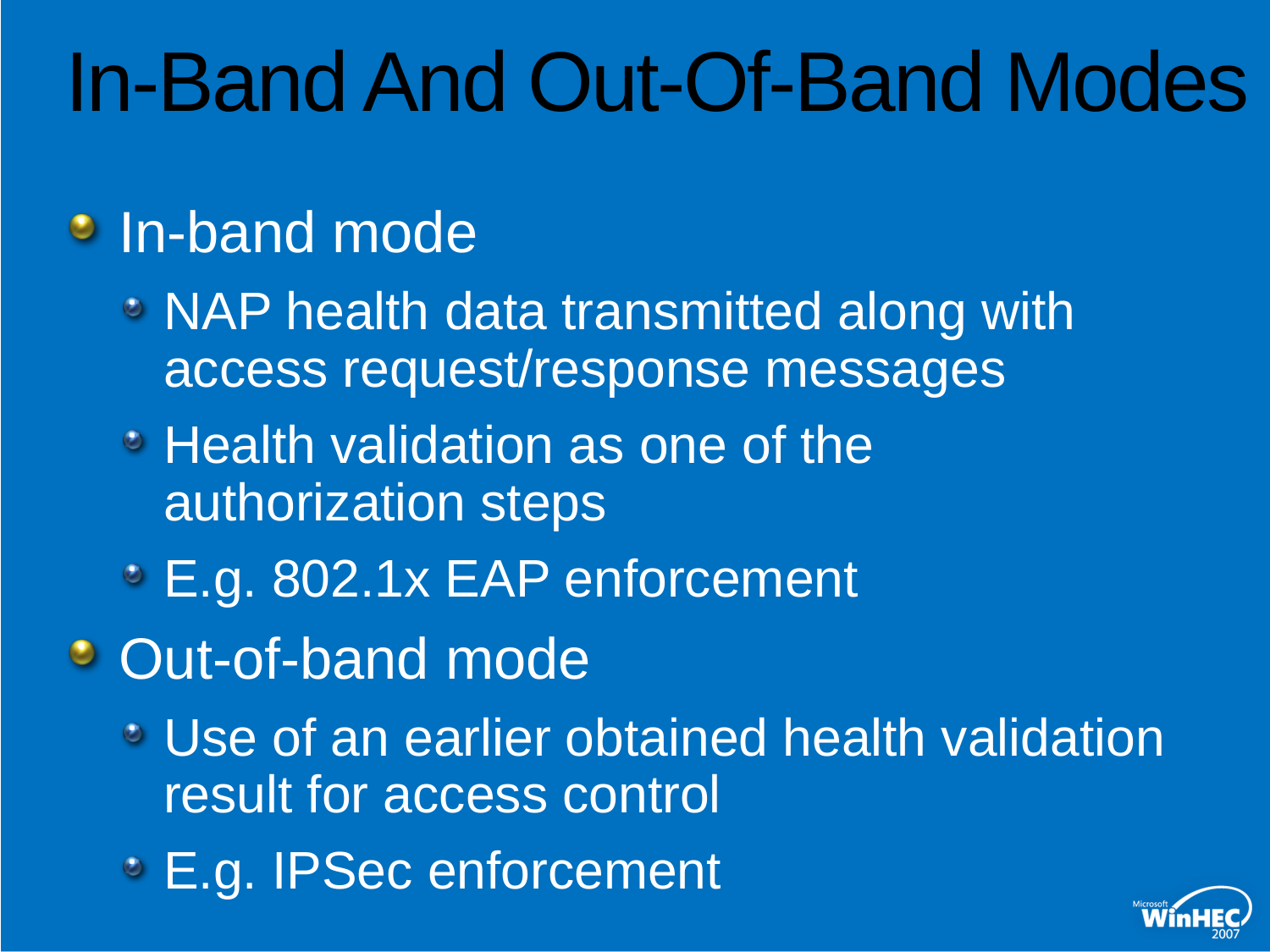

# In-Band And Out-Of-Band Modes
In-band mode
NAP health data transmitted along with access request/response messages
Health validation as one of the authorization steps
E.g. 802.1x EAP enforcement
Out-of-band mode
Use of an earlier obtained health validation result for access control
E.g. IPSec enforcement